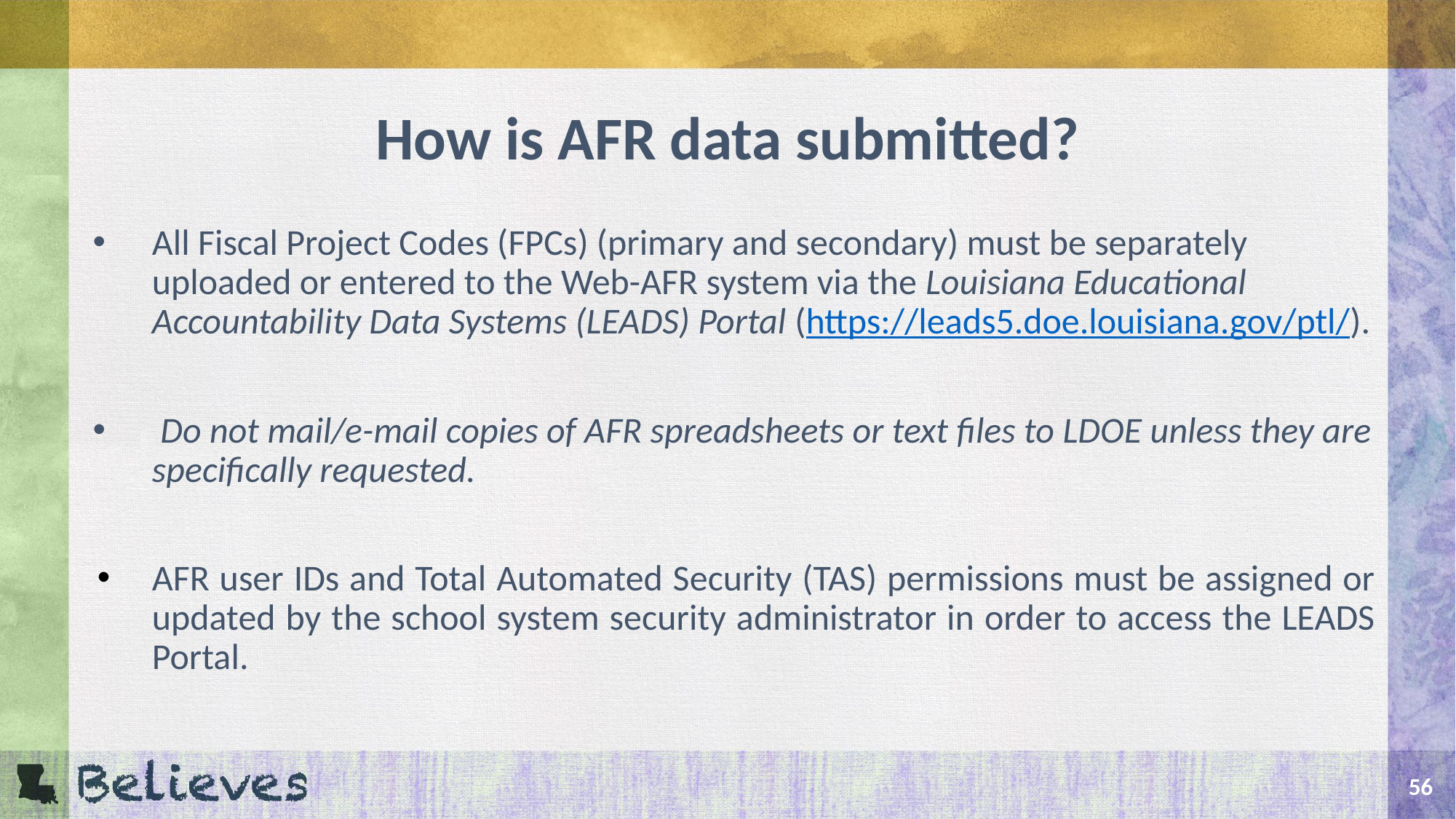

# How is AFR data submitted?
All Fiscal Project Codes (FPCs) (primary and secondary) must be separately uploaded or entered to the Web-AFR system via the Louisiana Educational Accountability Data Systems (LEADS) Portal (https://leads5.doe.louisiana.gov/ptl/).

 Do not mail/e-mail copies of AFR spreadsheets or text files to LDOE unless they are specifically requested.

AFR user IDs and Total Automated Security (TAS) permissions must be assigned or updated by the school system security administrator in order to access the LEADS Portal.